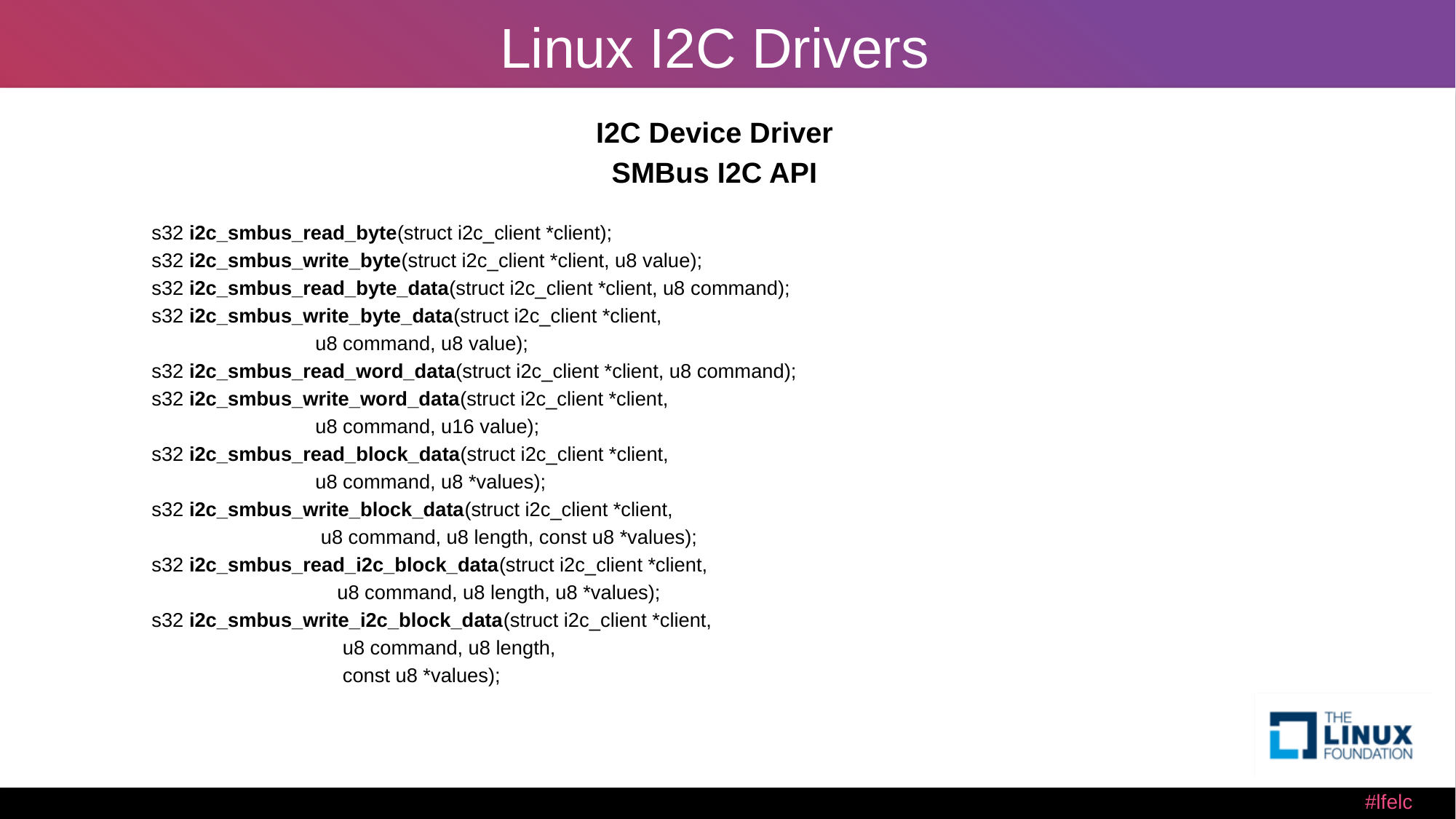

# Linux I2C Drivers
I2C Device Driver
SMBus I2C API
s32 i2c_smbus_read_byte(struct i2c_client *client);
s32 i2c_smbus_write_byte(struct i2c_client *client, u8 value);
s32 i2c_smbus_read_byte_data(struct i2c_client *client, u8 command);
s32 i2c_smbus_write_byte_data(struct i2c_client *client,
                              u8 command, u8 value);
s32 i2c_smbus_read_word_data(struct i2c_client *client, u8 command);
s32 i2c_smbus_write_word_data(struct i2c_client *client,
                              u8 command, u16 value);
s32 i2c_smbus_read_block_data(struct i2c_client *client,
                              u8 command, u8 *values);
s32 i2c_smbus_write_block_data(struct i2c_client *client,
                               u8 command, u8 length, const u8 *values);
s32 i2c_smbus_read_i2c_block_data(struct i2c_client *client,
                                  u8 command, u8 length, u8 *values);
s32 i2c_smbus_write_i2c_block_data(struct i2c_client *client,
                                   u8 command, u8 length,
                                   const u8 *values);